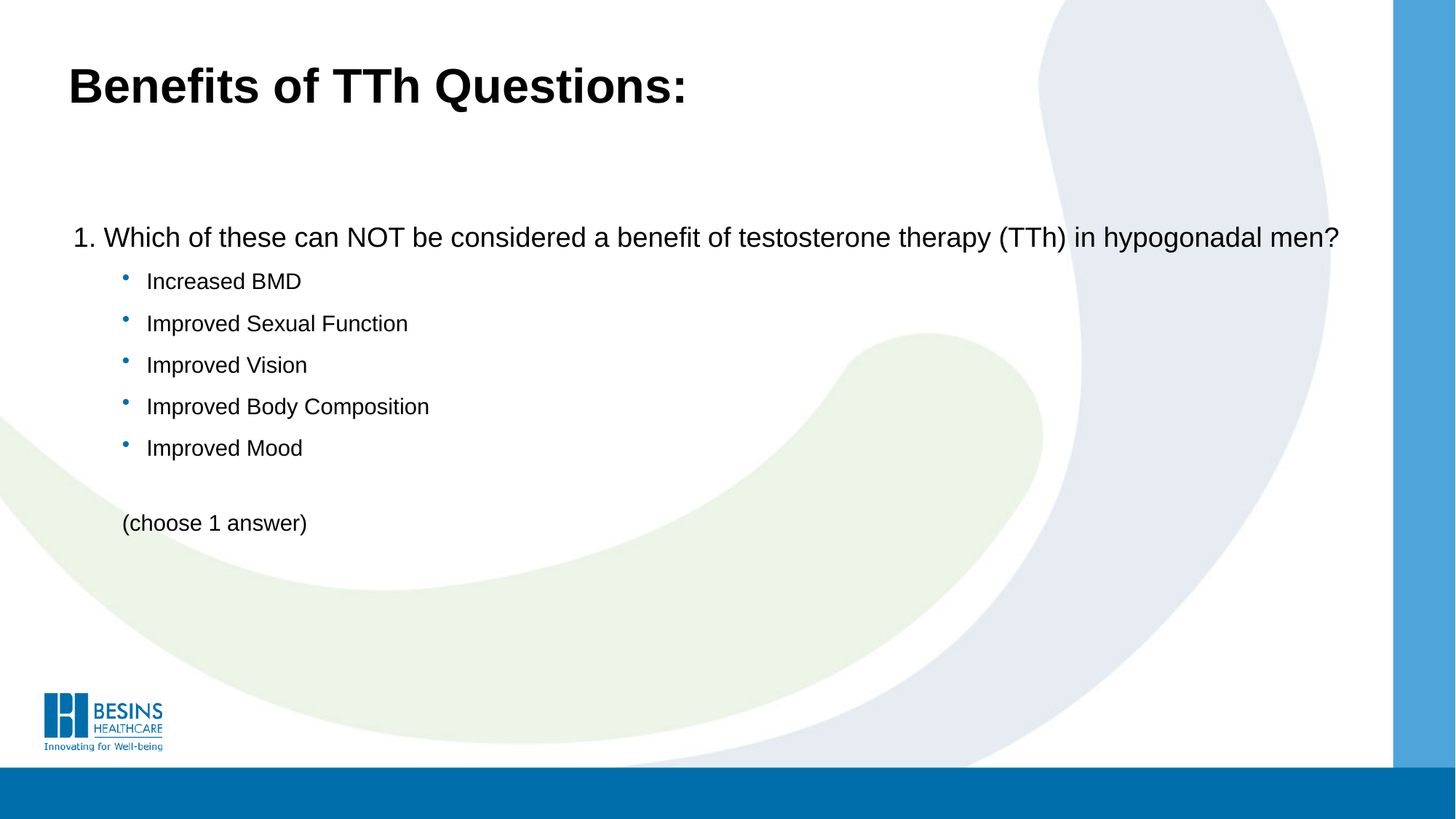

Benefits of TTh Questions:
1. Which of these can NOT be considered a benefit of testosterone therapy (TTh) in hypogonadal men?
Increased BMD
Improved Sexual Function
Improved Vision
Improved Body Composition
Improved Mood

(choose 1 answer)